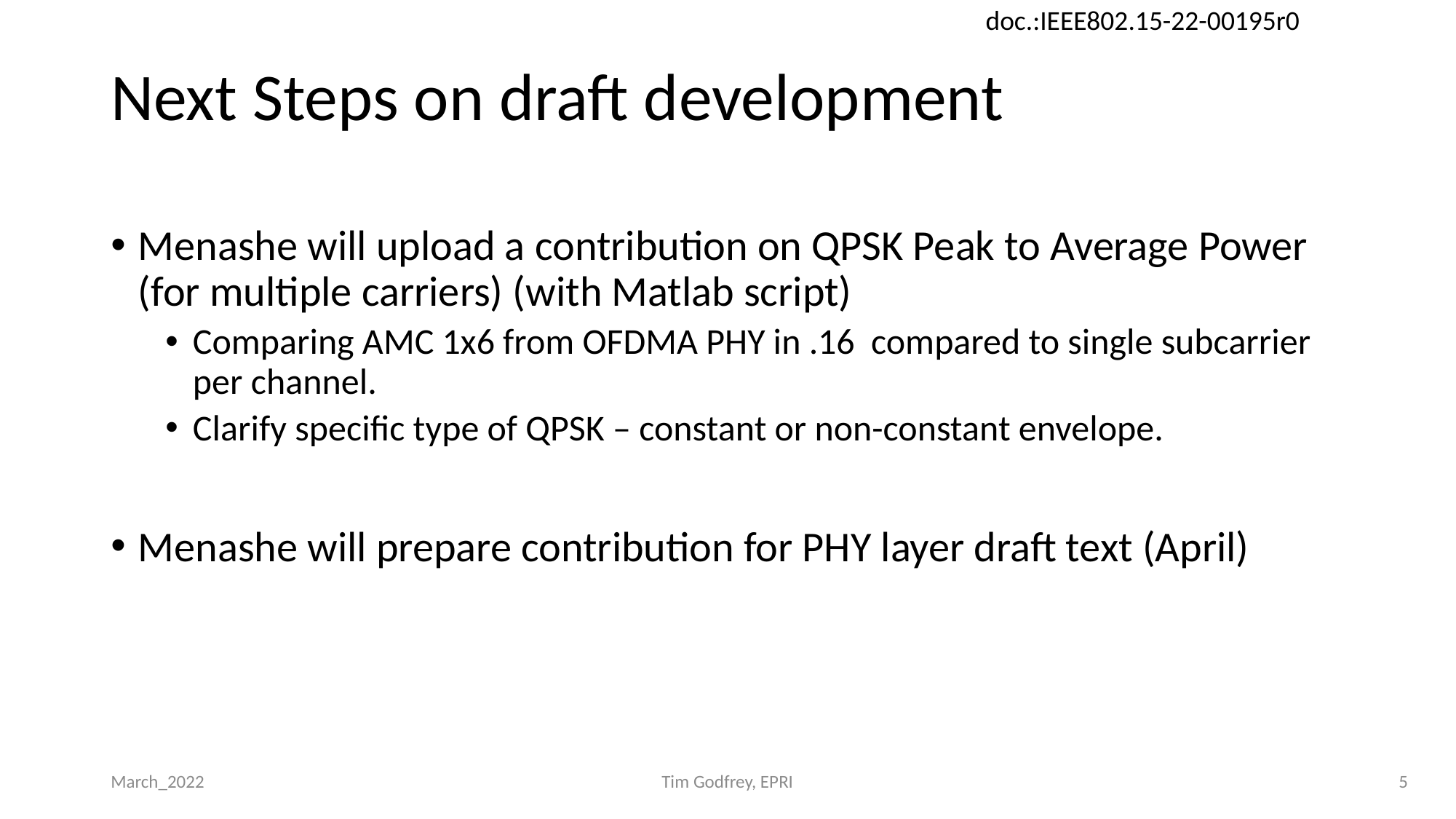

# Next Steps on draft development
Menashe will upload a contribution on QPSK Peak to Average Power (for multiple carriers) (with Matlab script)
Comparing AMC 1x6 from OFDMA PHY in .16  compared to single subcarrier per channel.
Clarify specific type of QPSK – constant or non-constant envelope.

Menashe will prepare contribution for PHY layer draft text (April)

March_2022
Tim Godfrey, EPRI
5